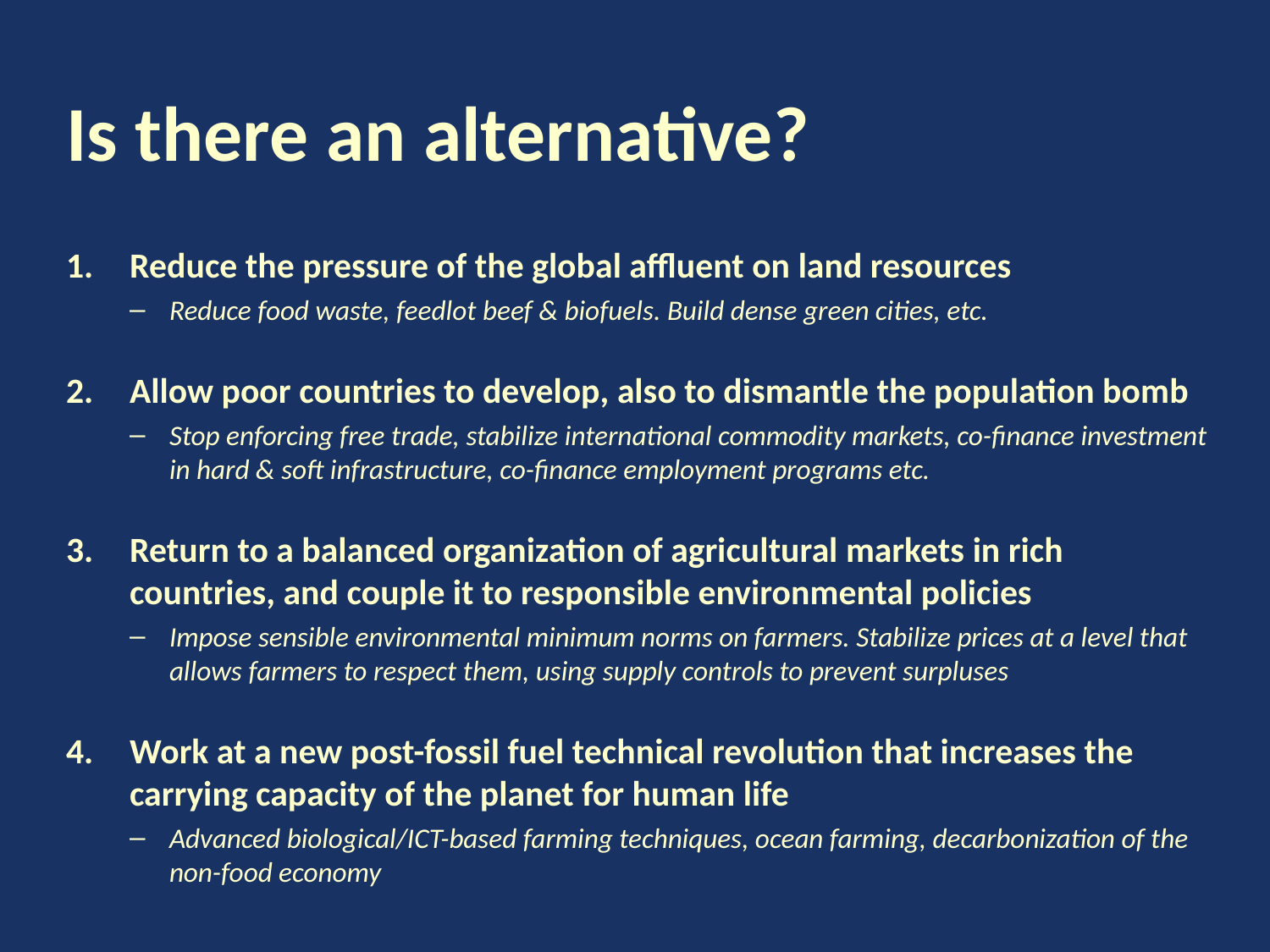

# Is there an alternative?
Reduce the pressure of the global affluent on land resources
Reduce food waste, feedlot beef & biofuels. Build dense green cities, etc.
Allow poor countries to develop, also to dismantle the population bomb
Stop enforcing free trade, stabilize international commodity markets, co-finance investment in hard & soft infrastructure, co-finance employment programs etc.
Return to a balanced organization of agricultural markets in rich countries, and couple it to responsible environmental policies
Impose sensible environmental minimum norms on farmers. Stabilize prices at a level that allows farmers to respect them, using supply controls to prevent surpluses
Work at a new post-fossil fuel technical revolution that increases the carrying capacity of the planet for human life
Advanced biological/ICT-based farming techniques, ocean farming, decarbonization of the non-food economy